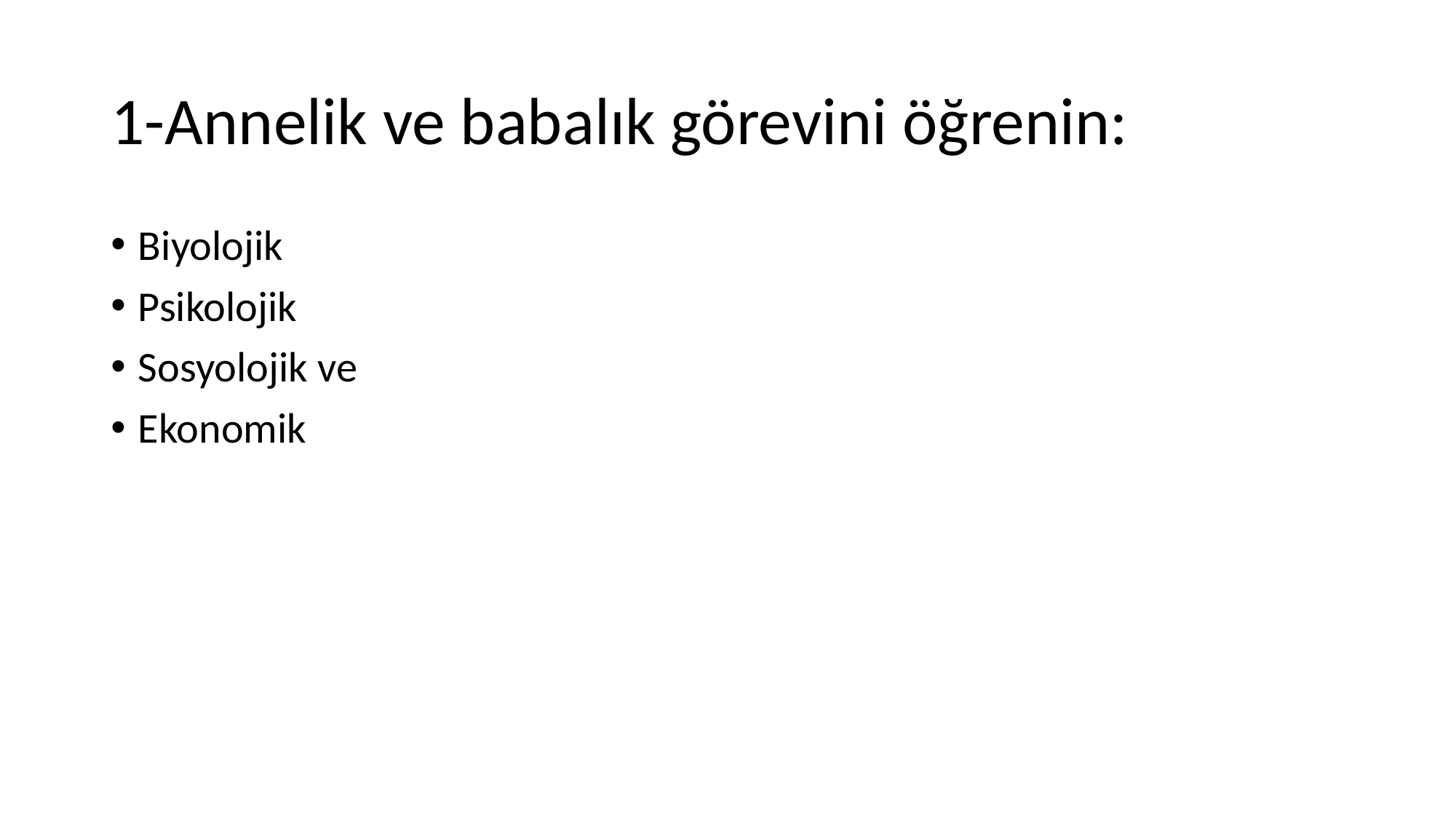

# 1-Annelik ve babalık görevini öğrenin:
Biyolojik
Psikolojik
Sosyolojik ve
Ekonomik